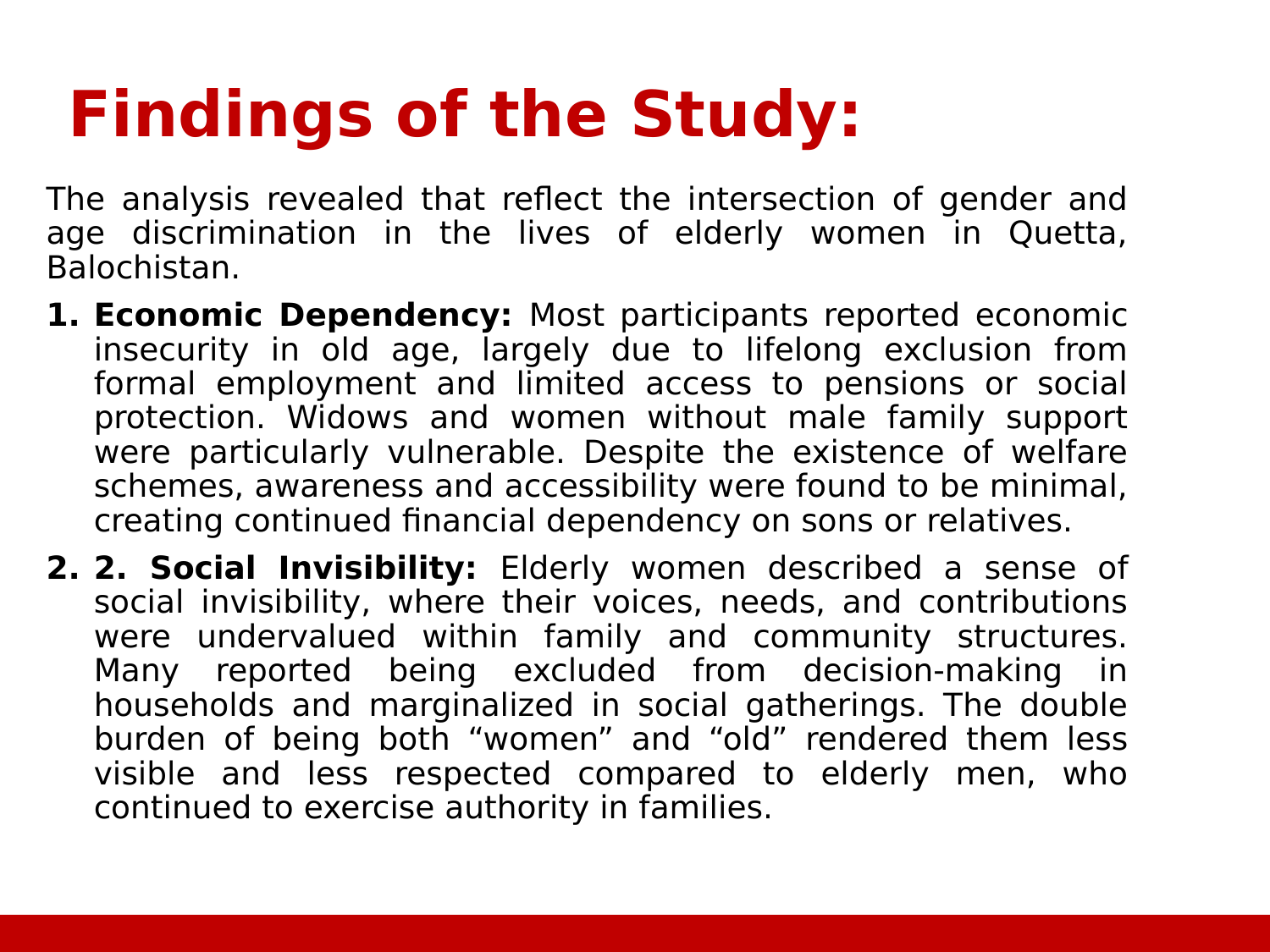

# Findings of the Study:
The analysis revealed that reflect the intersection of gender and age discrimination in the lives of elderly women in Quetta, Balochistan.
Economic Dependency: Most participants reported economic insecurity in old age, largely due to lifelong exclusion from formal employment and limited access to pensions or social protection. Widows and women without male family support were particularly vulnerable. Despite the existence of welfare schemes, awareness and accessibility were found to be minimal, creating continued financial dependency on sons or relatives.
2. Social Invisibility: Elderly women described a sense of social invisibility, where their voices, needs, and contributions were undervalued within family and community structures. Many reported being excluded from decision-making in households and marginalized in social gatherings. The double burden of being both “women” and “old” rendered them less visible and less respected compared to elderly men, who continued to exercise authority in families.